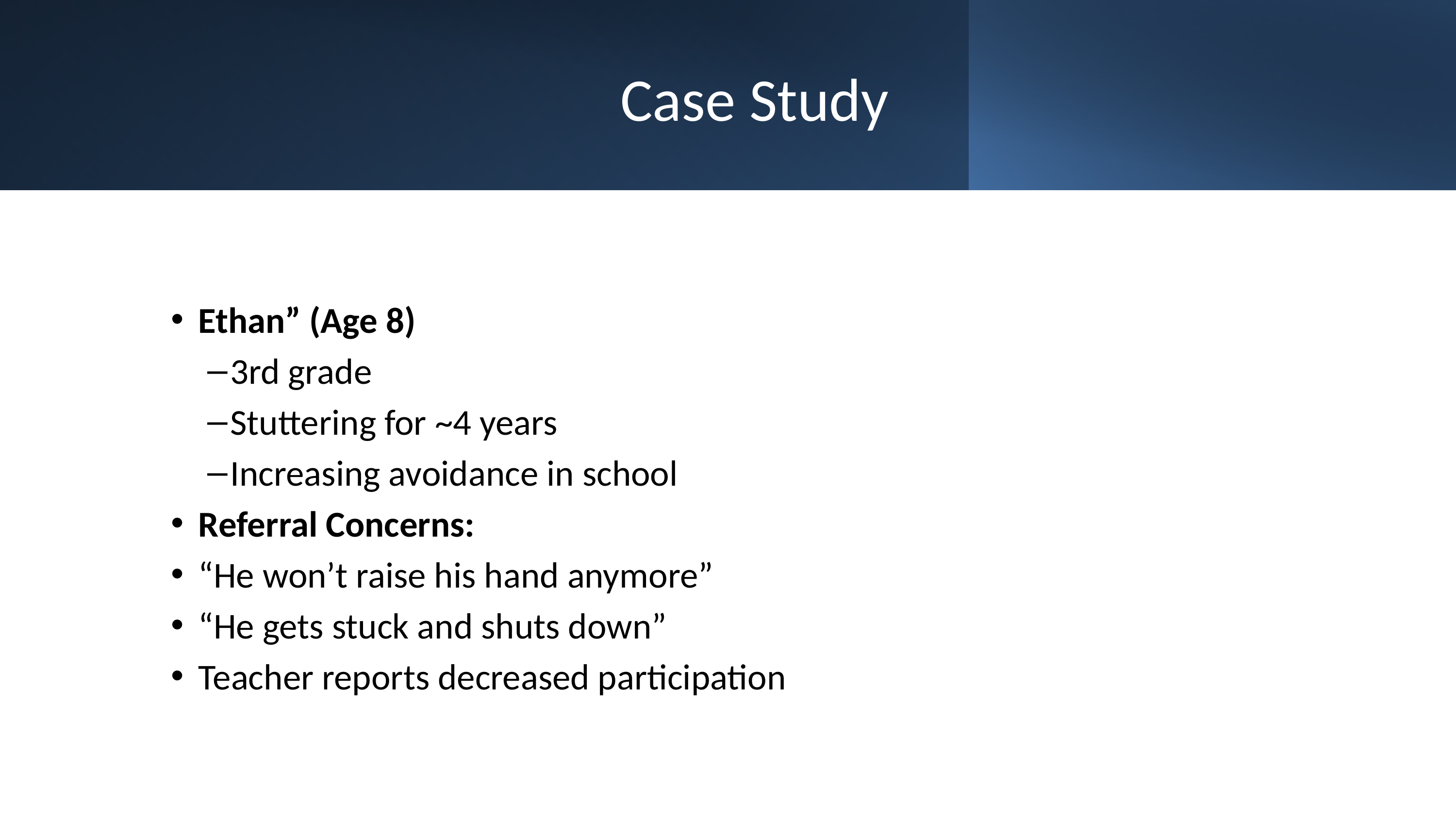

# Case Study
Ethan” (Age 8)
3rd grade
Stuttering for ~4 years
Increasing avoidance in school
Referral Concerns:
“He won’t raise his hand anymore”
“He gets stuck and shuts down”
Teacher reports decreased participation